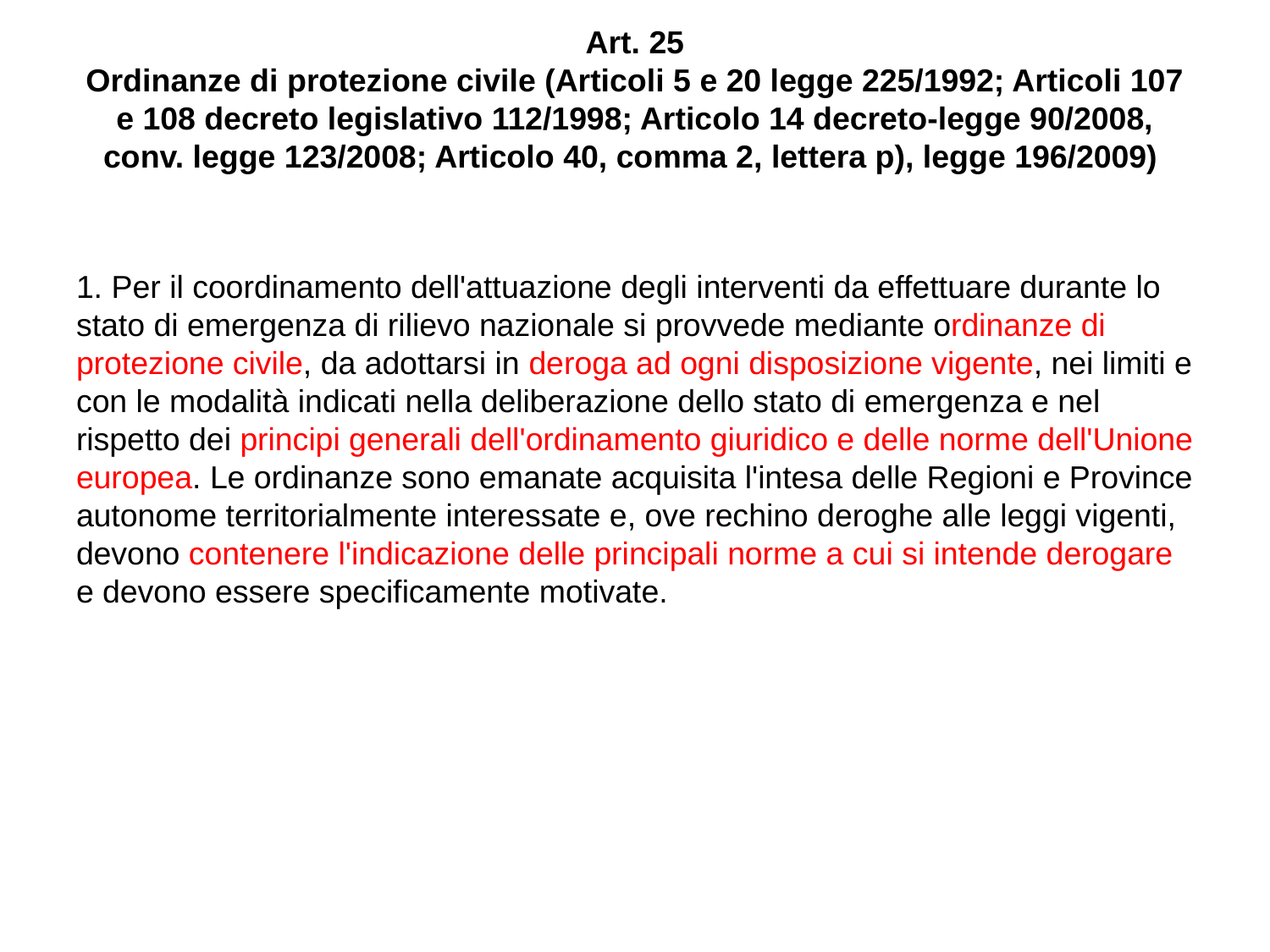

# Art. 25 Ordinanze di protezione civile (Articoli 5 e 20 legge 225/1992; Articoli 107 e 108 decreto legislativo 112/1998; Articolo 14 decreto-legge 90/2008, conv. legge 123/2008; Articolo 40, comma 2, lettera p), legge 196/2009)
1. Per il coordinamento dell'attuazione degli interventi da effettuare durante lo stato di emergenza di rilievo nazionale si provvede mediante ordinanze di protezione civile, da adottarsi in deroga ad ogni disposizione vigente, nei limiti e con le modalità indicati nella deliberazione dello stato di emergenza e nel rispetto dei principi generali dell'ordinamento giuridico e delle norme dell'Unione europea. Le ordinanze sono emanate acquisita l'intesa delle Regioni e Province autonome territorialmente interessate e, ove rechino deroghe alle leggi vigenti, devono contenere l'indicazione delle principali norme a cui si intende derogare e devono essere specificamente motivate.